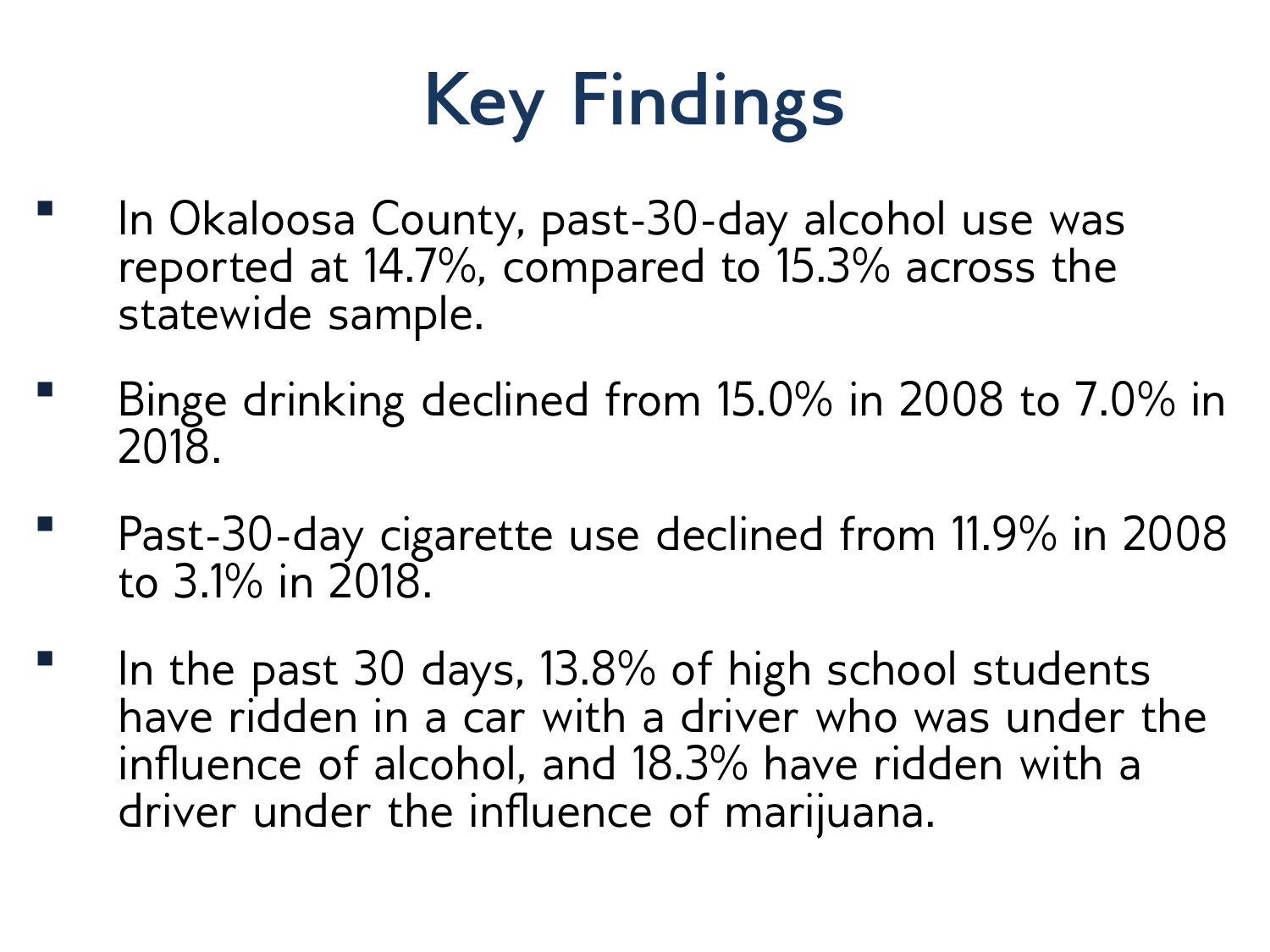

Key Findings
In Okaloosa County, past-30-day alcohol use was reported at 14.7%, compared to 15.3% across the statewide sample.
Binge drinking declined from 15.0% in 2008 to 7.0% in 2018.
Past-30-day cigarette use declined from 11.9% in 2008 to 3.1% in 2018.
In the past 30 days, 13.8% of high school students have ridden in a car with a driver who was under the influence of alcohol, and 18.3% have ridden with a driver under the influence of marijuana.